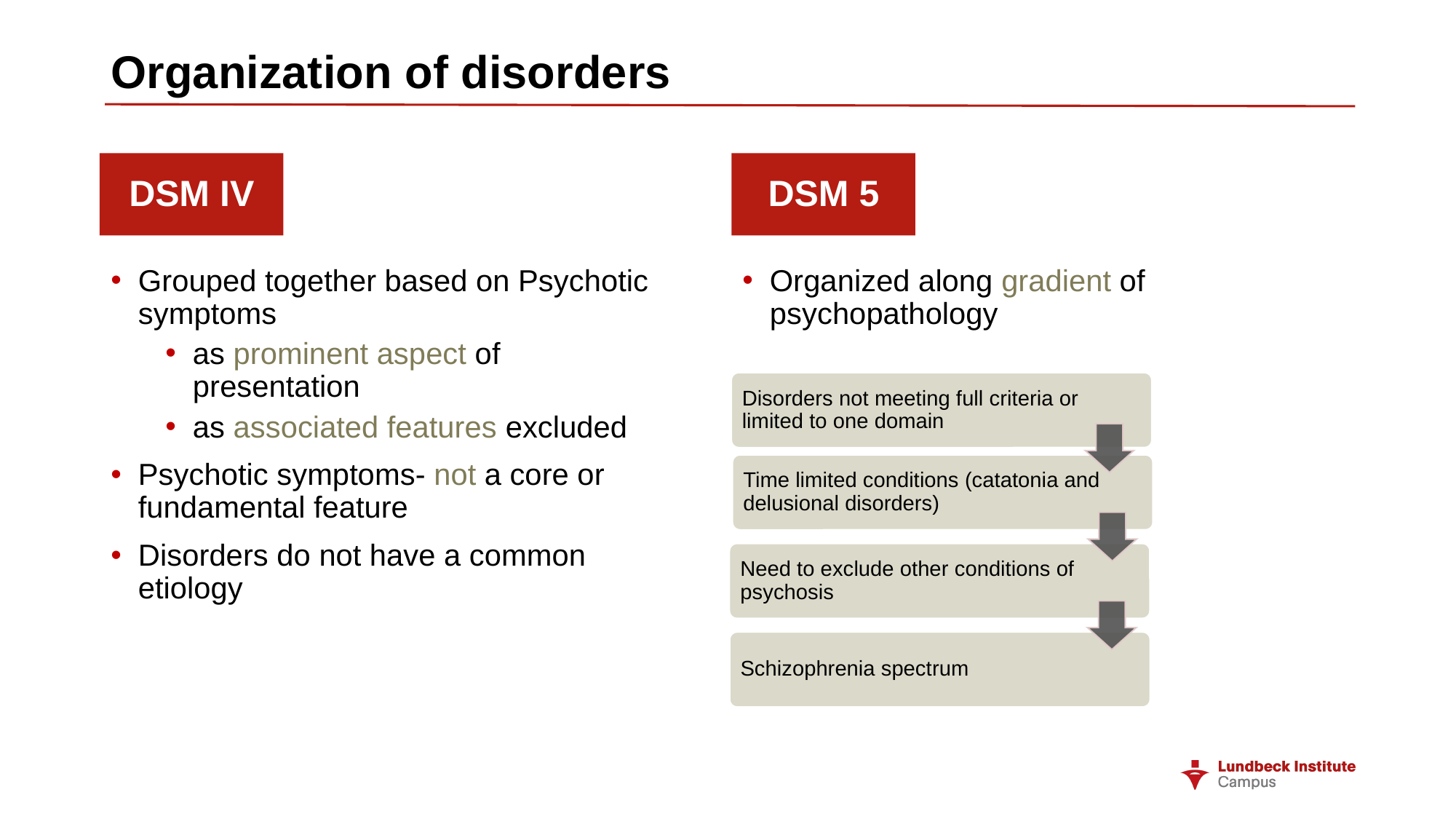

# Organization of disorders

DSM IV

DSM 5
DSM IV
Grouped together based on Psychotic symptoms
as prominent aspect of presentation
as associated features excluded
Psychotic symptoms- not a core or fundamental feature
Disorders do not have a common etiology
Organized along gradient of psychopathology
Disorders not meeting full criteria or limited to one domain
Time limited conditions (catatonia and delusional disorders)
Need to exclude other conditions of psychosis
Schizophrenia spectrum